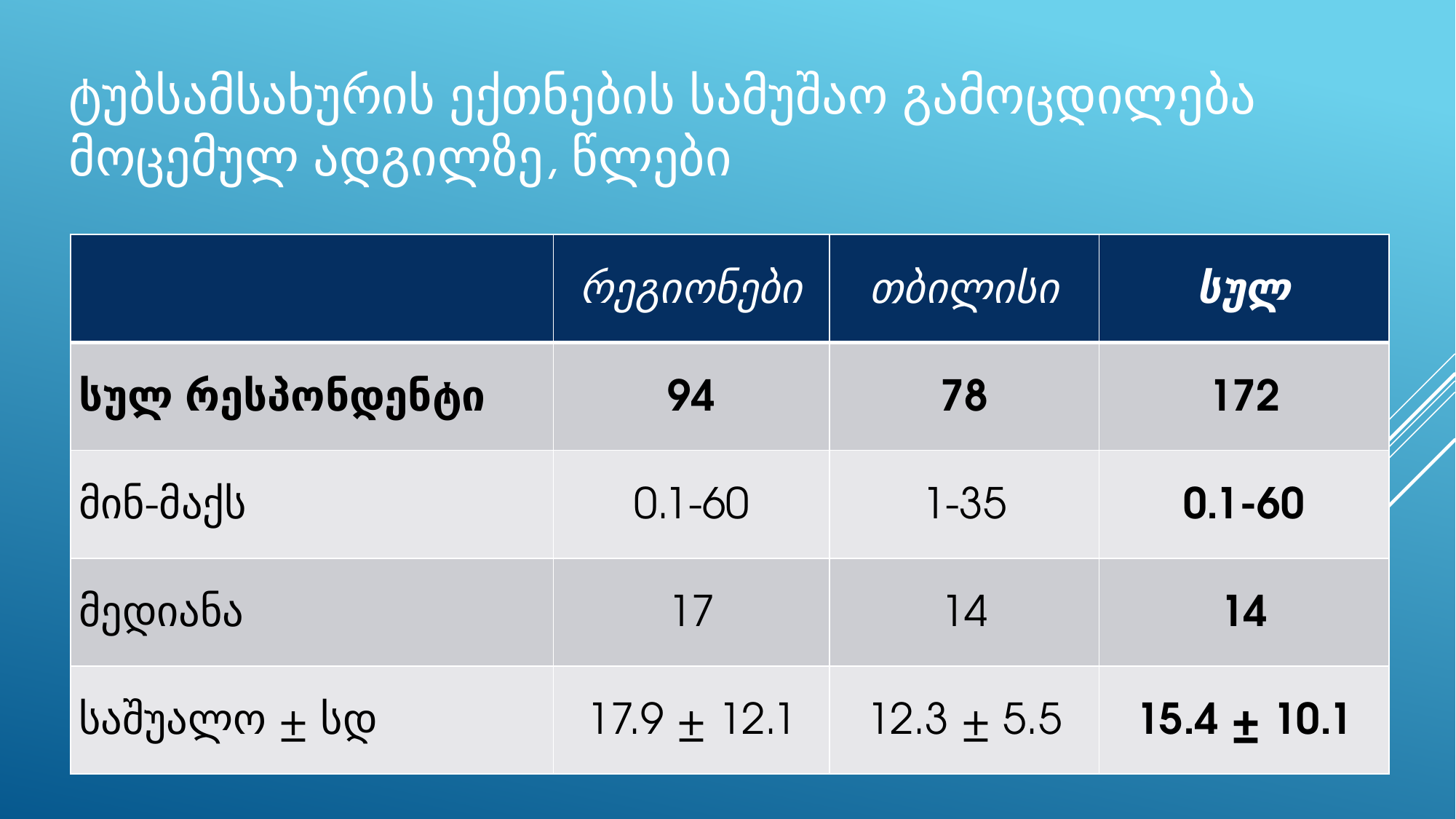

# ტუბსამსახურის ექთნების სამუშაო გამოცდილება მოცემულ ადგილზე, წლები
|  | რეგიონები | თბილისი | სულ |
| --- | --- | --- | --- |
| სულ რესპონდენტი | 94 | 78 | 172 |
| მინ-მაქს | 0.1-60 | 1-35 | 0.1-60 |
| მედიანა | 17 | 14 | 14 |
| საშუალო ± სდ | 17.9 ± 12.1 | 12.3 ± 5.5 | 15.4 ± 10.1 |